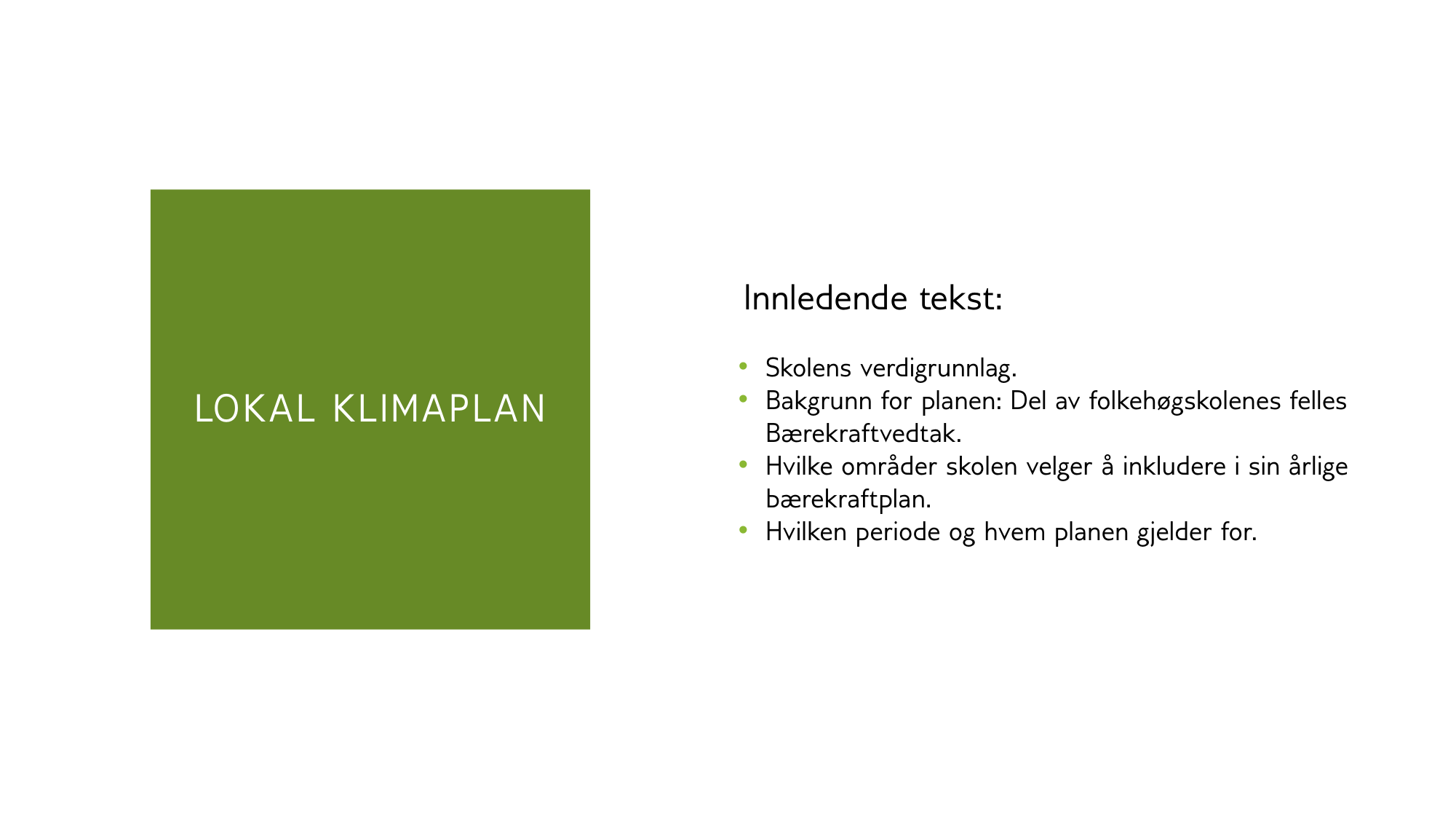

Innledende tekst:

Skolens verdigrunnlag.
Bakgrunn for planen: Del av folkehøgskolenes felles Bærekraftvedtak.
Hvilke områder skolen velger å inkludere i sin årlige bærekraftplan.
Hvilken periode og hvem planen gjelder for.
# Lokal klimaplan